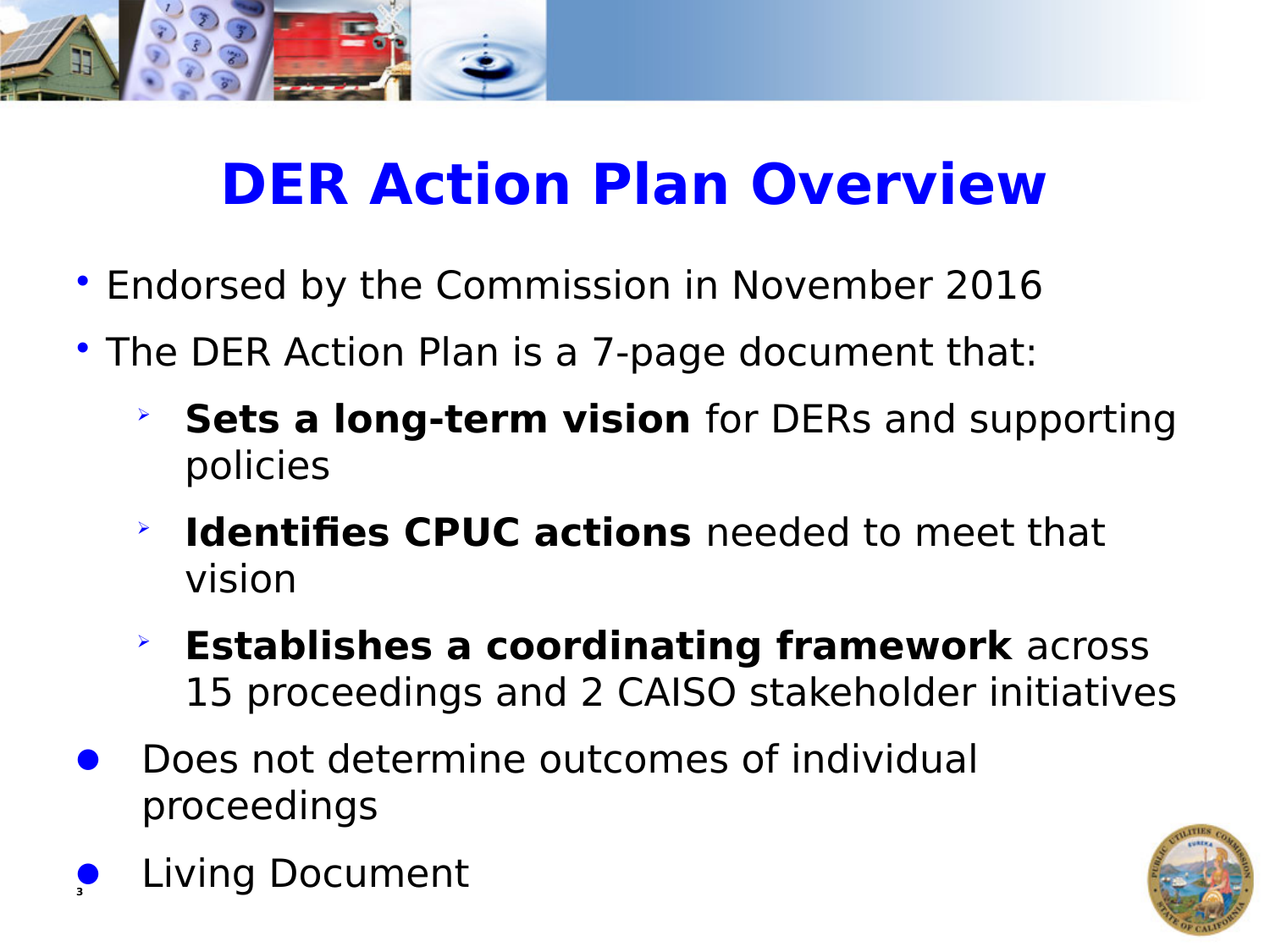

# DER Action Plan Overview
Endorsed by the Commission in November 2016
The DER Action Plan is a 7-page document that:
Sets a long-term vision for DERs and supporting policies
Identifies CPUC actions needed to meet that vision
Establishes a coordinating framework across 15 proceedings and 2 CAISO stakeholder initiatives
Does not determine outcomes of individual proceedings
Living Document

3